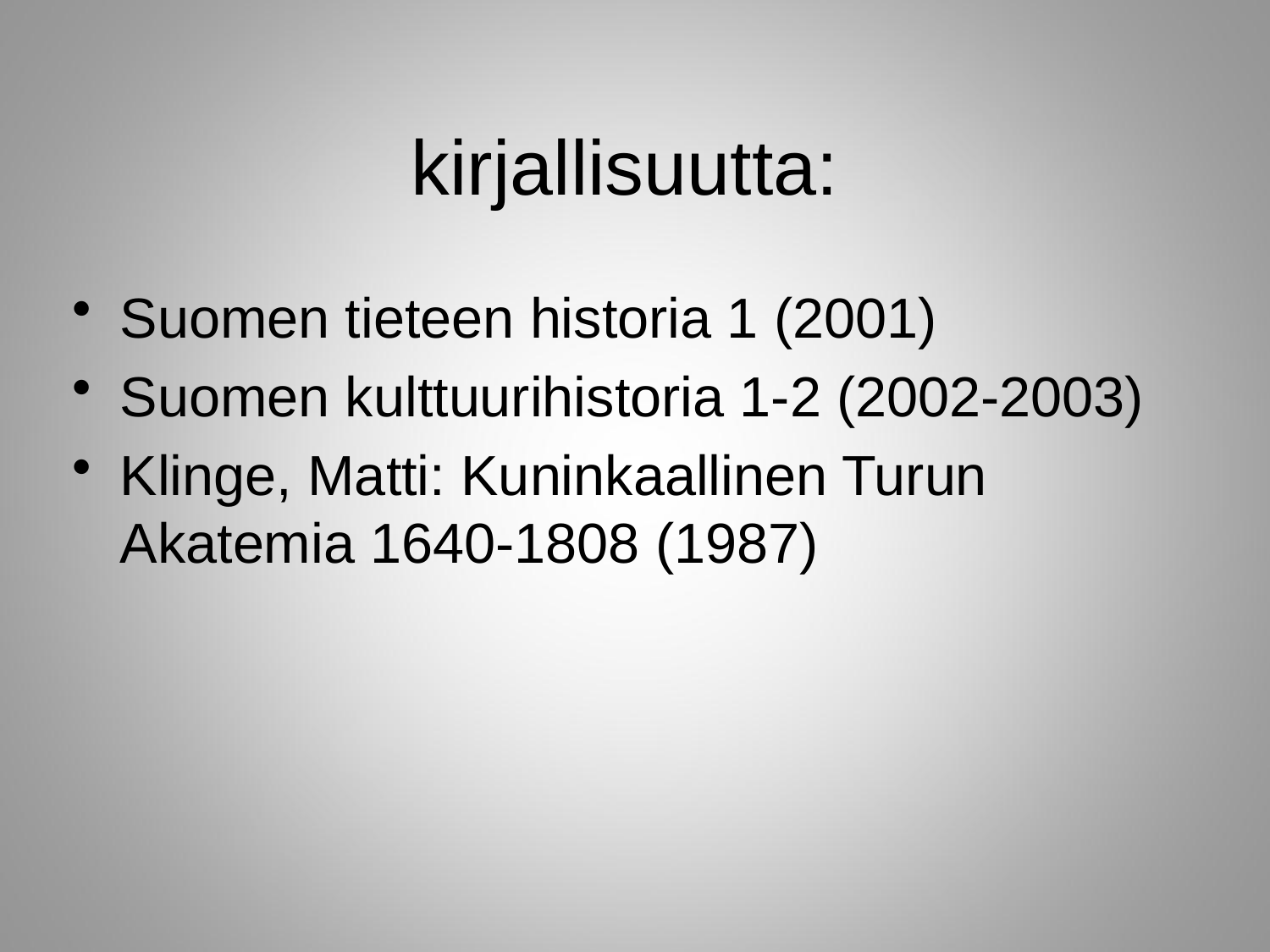

# kirjallisuutta:
Suomen tieteen historia 1 (2001)
Suomen kulttuurihistoria 1-2 (2002-2003)
Klinge, Matti: Kuninkaallinen Turun Akatemia 1640-1808 (1987)